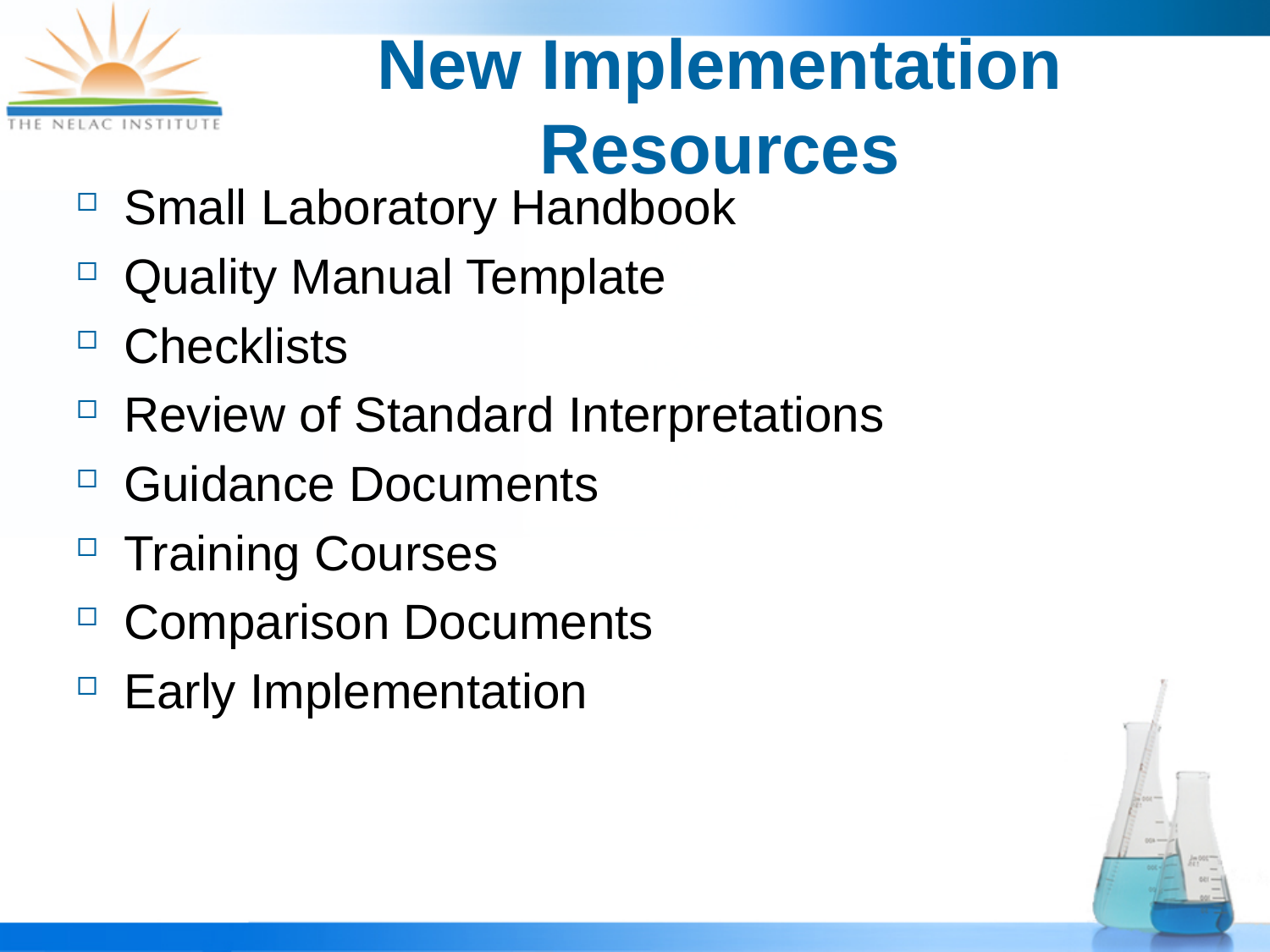

# New Implementation Resources
Small Laboratory Handbook
Quality Manual Template
Checklists
Review of Standard Interpretations
Guidance Documents
Training Courses
Comparison Documents
Early Implementation